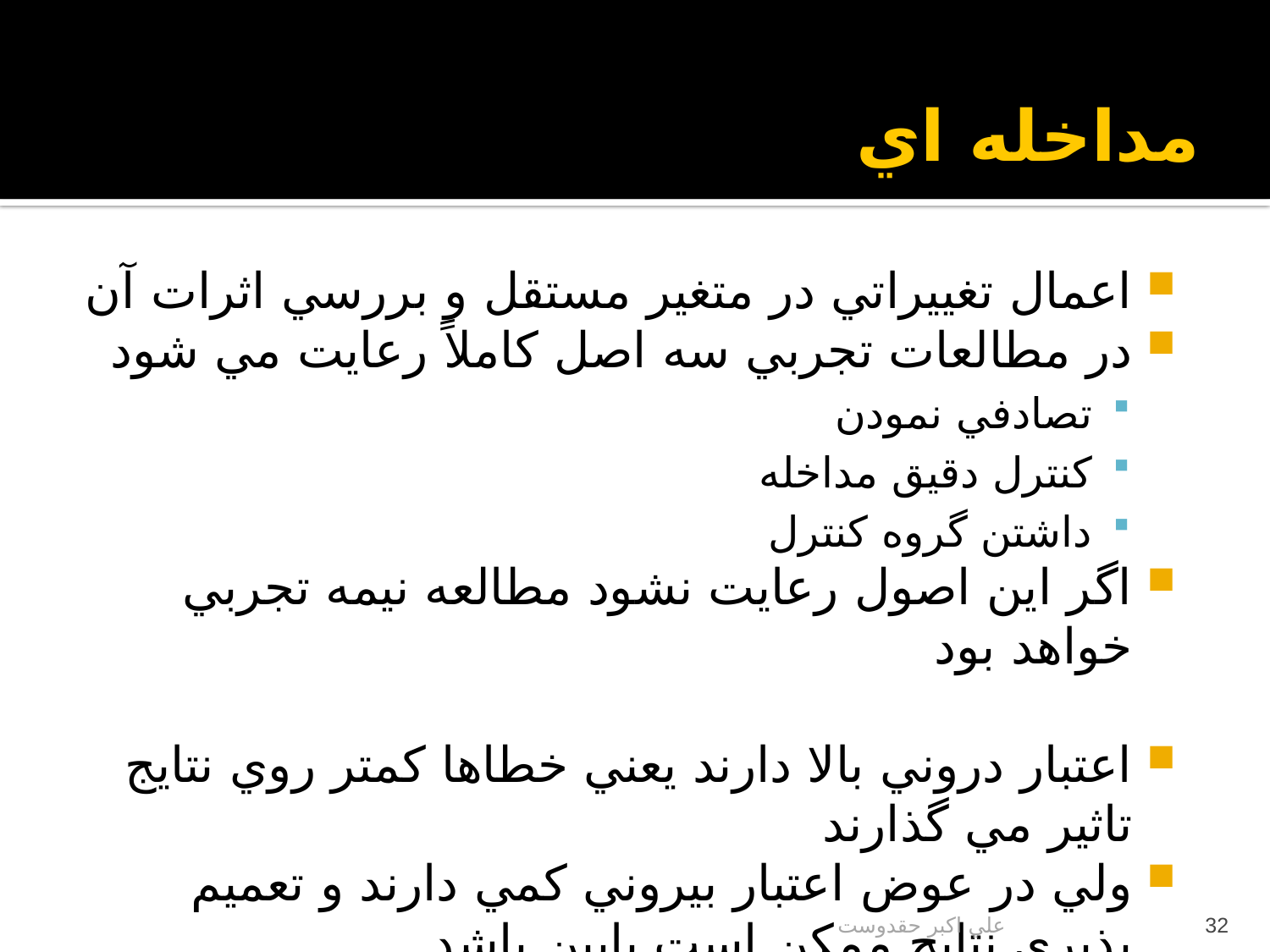

# مداخله اي
اعمال تغييراتي در متغير مستقل و بررسي اثرات آن
در مطالعات تجربي سه اصل كاملاً رعايت مي شود
تصادفي نمودن
كنترل دقيق مداخله
داشتن گروه كنترل
اگر اين اصول رعايت نشود مطالعه نيمه تجربي خواهد بود

اعتبار دروني بالا دارند يعني خطاها كمتر روي نتايج تاثير مي گذارند
ولي در عوض اعتبار بيروني كمي دارند و تعميم پذيري نتايج ممكن است پايين باشد
علي اكبر حقدوست
32